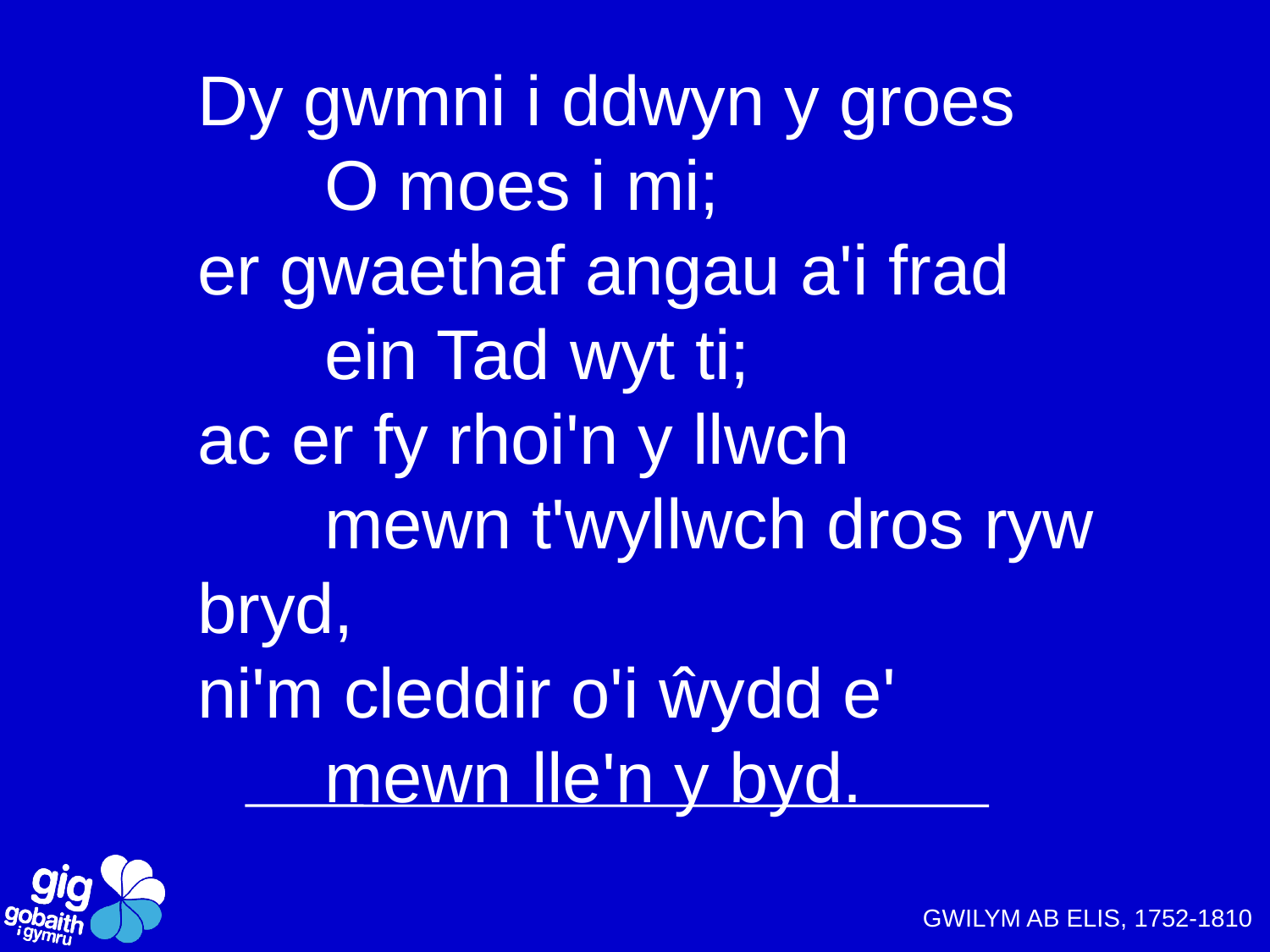

Dy gwmni i ddwyn y groes
	O moes i mi;
er gwaethaf angau a'i frad
	ein Tad wyt ti;
ac er fy rhoi'n y llwch
	mewn t'wyllwch dros ryw bryd,
ni'm cleddir o'i ŵydd e'
	mewn lle'n y byd.

GWILYM AB ELIS, 1752-1810